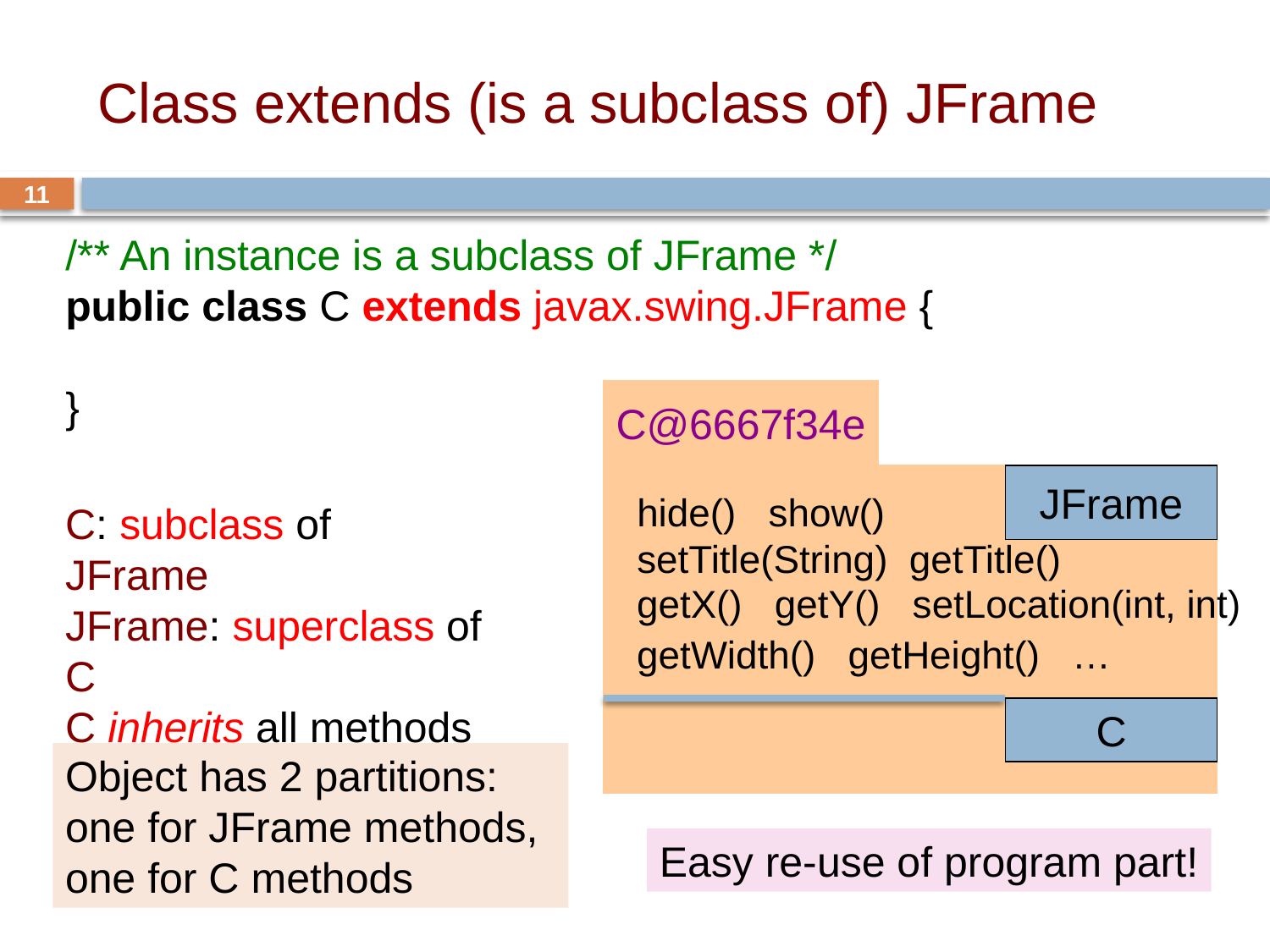

# Class extends (is a subclass of) JFrame
11
/** An instance is a subclass of JFrame */
public class C extends javax.swing.JFrame {

}
C@6667f34e

JFrame
hide()   show()
setTitle(String)  getTitle()
C: subclass of JFrame
JFrame: superclass of C
C inherits all methods that are in a JFrame
getX()   getY()   setLocation(int, int)
getWidth()   getHeight()   …
C
Object has 2 partitions:
one for JFrame methods,
one for C methods
Easy re-use of program part!